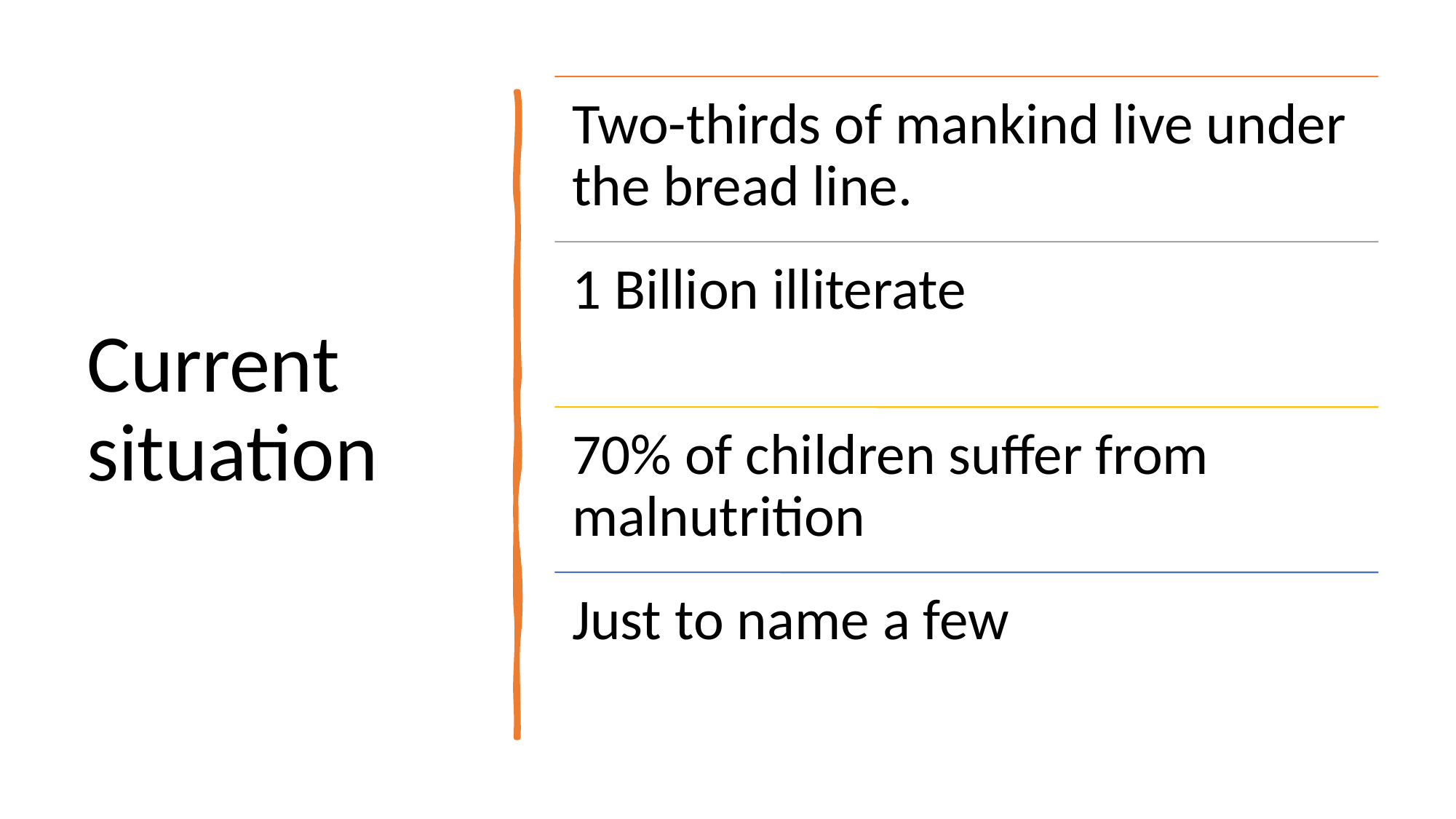

Two-thirds of mankind live under the bread line.
1 Billion illiterate
70% of children suffer from malnutrition
Just to name a few
# Current situation